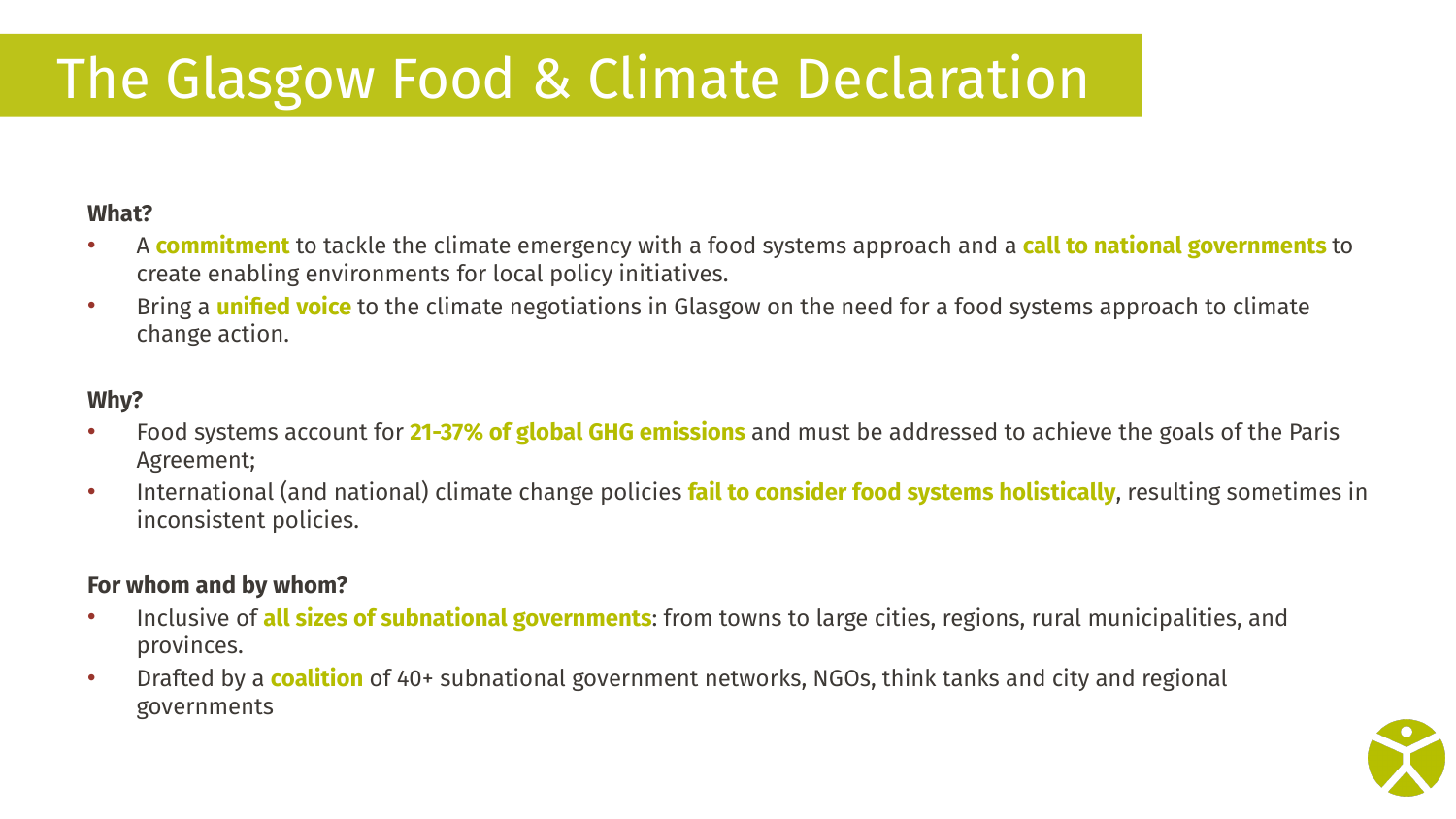

# The Glasgow Food & Climate Declaration
What?
A commitment to tackle the climate emergency with a food systems approach and a call to national governments to create enabling environments for local policy initiatives.
Bring a unified voice to the climate negotiations in Glasgow on the need for a food systems approach to climate change action.

Why?
Food systems account for 21-37% of global GHG emissions and must be addressed to achieve the goals of the Paris Agreement;
International (and national) climate change policies fail to consider food systems holistically, resulting sometimes in inconsistent policies.

For whom and by whom?
Inclusive of all sizes of subnational governments: from towns to large cities, regions, rural municipalities, and provinces.
Drafted by a coalition of 40+ subnational government networks, NGOs, think tanks and city and regional governments